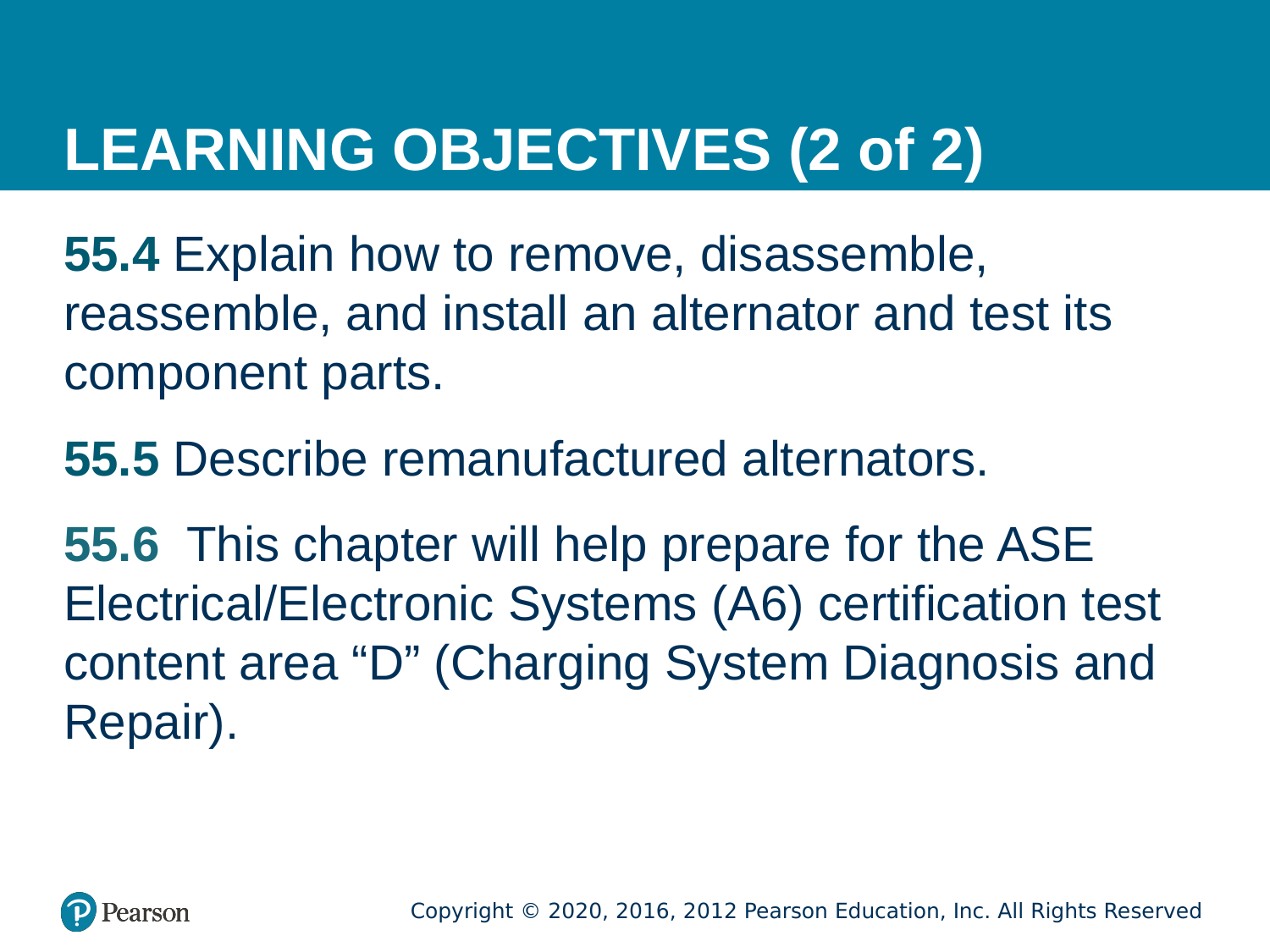

# LEARNING OBJECTIVES (2 of 2)
55.4 Explain how to remove, disassemble, reassemble, and install an alternator and test its component parts.
55.5 Describe remanufactured alternators.
55.6  This chapter will help prepare for the ASE Electrical/Electronic Systems (A6) certification test content area “D” (Charging System Diagnosis and Repair).